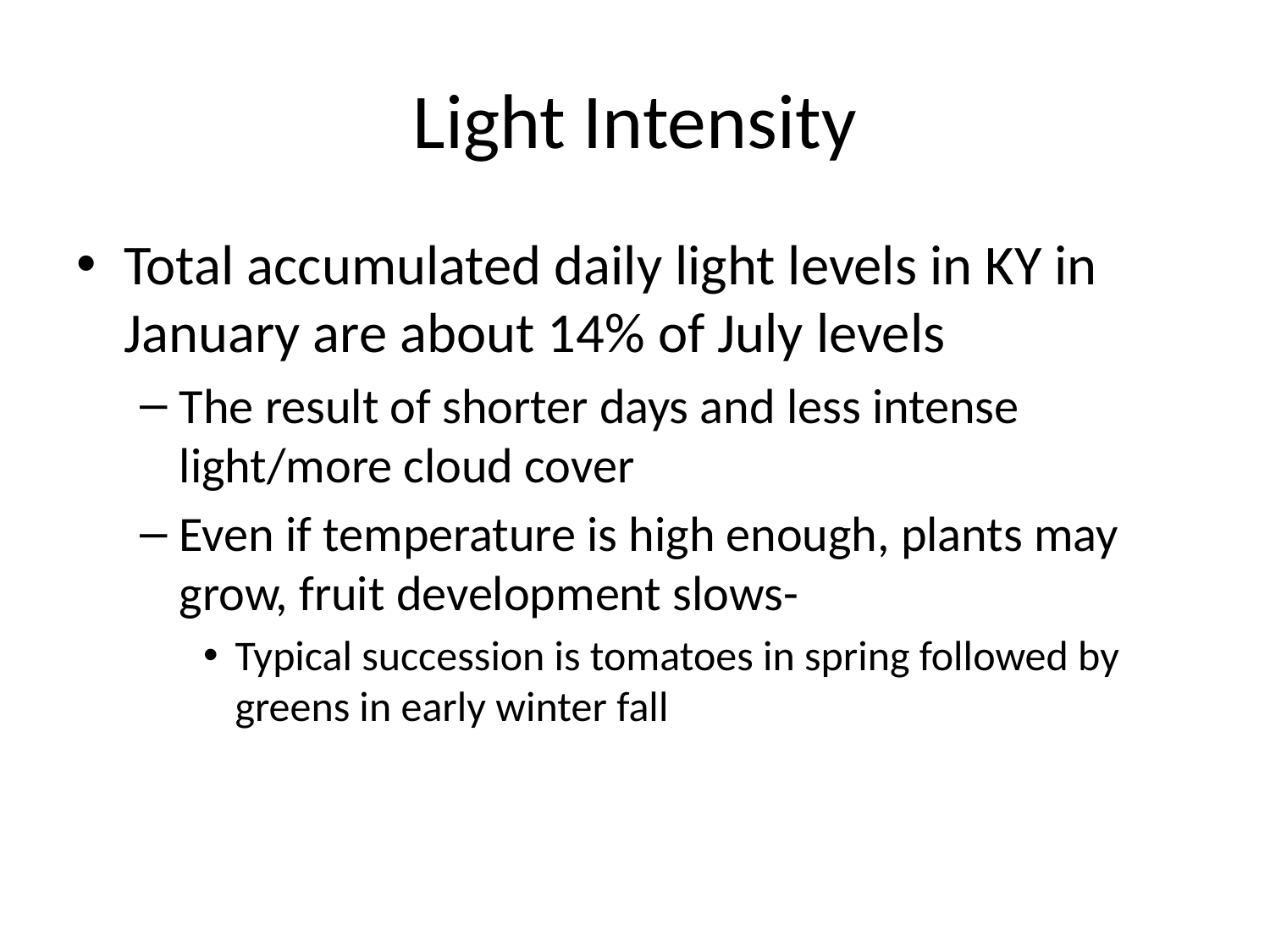

# Light Intensity
Total accumulated daily light levels in KY in January are about 14% of July levels
The result of shorter days and less intense light/more cloud cover
Even if temperature is high enough, plants may grow, fruit development slows-
Typical succession is tomatoes in spring followed by greens in early winter fall